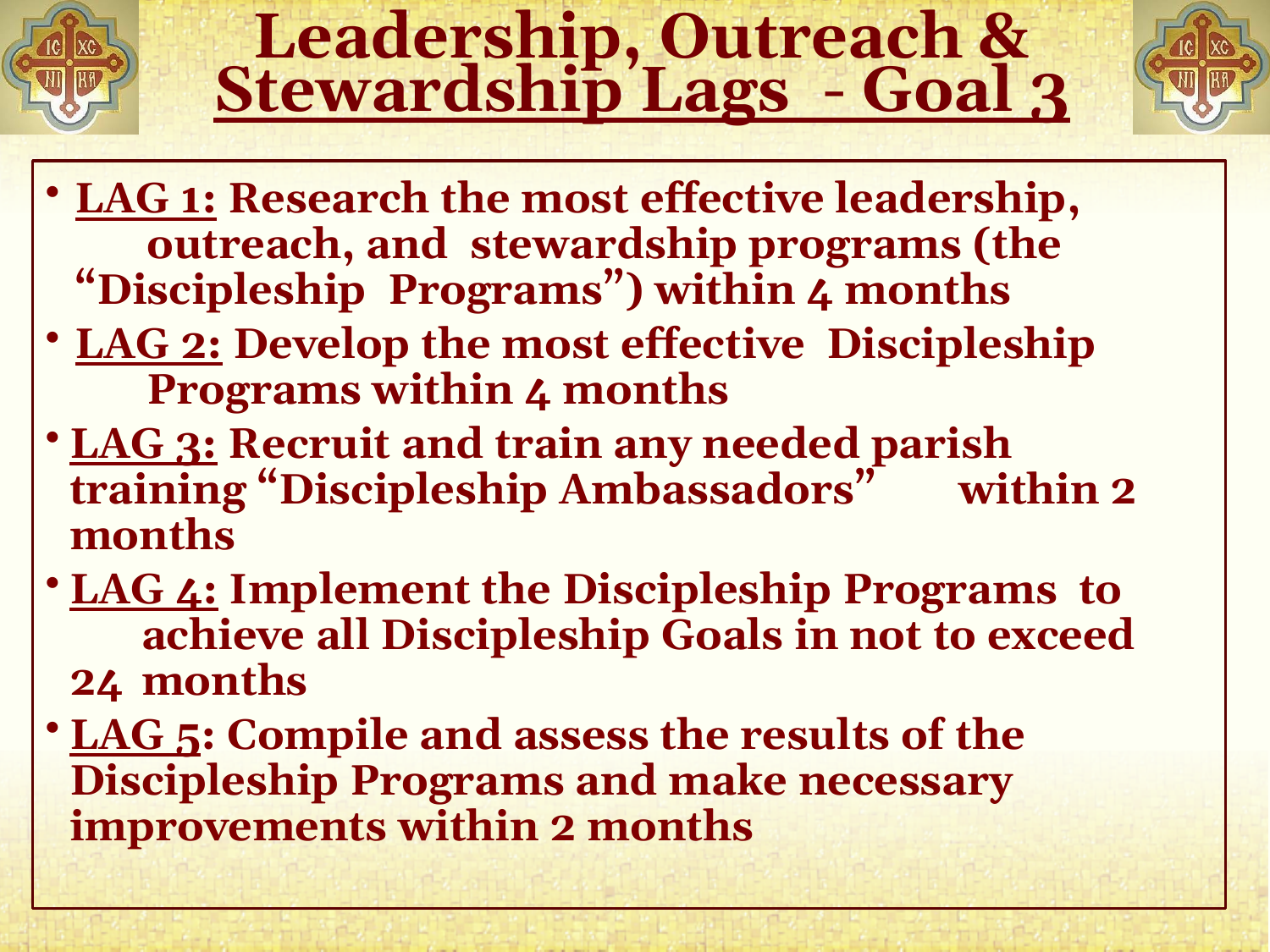

# Leadership, Outreach & Stewardship Lags  - Goal 3

LAG 1: Research the most effective leadership, 	outreach, and  stewardship programs (the 	“Discipleship  Programs”) within 4 months
LAG 2: Develop the most effective  Discipleship 	Programs within 4 months
LAG 3: Recruit and train any needed parish  	training “Discipleship Ambassadors”  	within 2 months
LAG 4: Implement the Discipleship Programs  to 	achieve all Discipleship Goals in not to exceed 24 	months
LAG 5: Compile and assess the results of the  	Discipleship Programs and make necessary 	improvements within 2 months